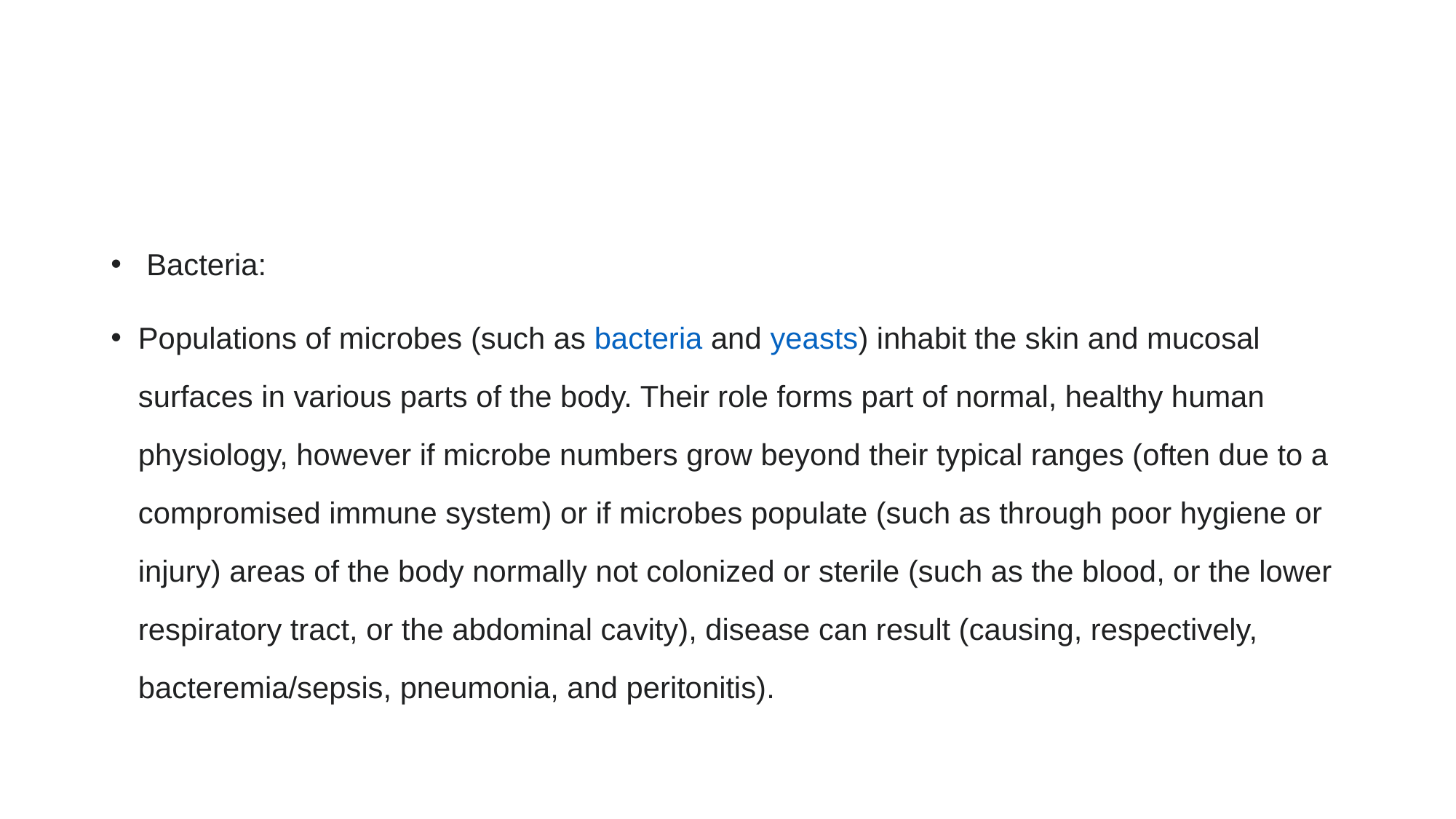

Bacteria:
Populations of microbes (such as bacteria and yeasts) inhabit the skin and mucosal surfaces in various parts of the body. Their role forms part of normal, healthy human physiology, however if microbe numbers grow beyond their typical ranges (often due to a compromised immune system) or if microbes populate (such as through poor hygiene or injury) areas of the body normally not colonized or sterile (such as the blood, or the lower respiratory tract, or the abdominal cavity), disease can result (causing, respectively, bacteremia/sepsis, pneumonia, and peritonitis).